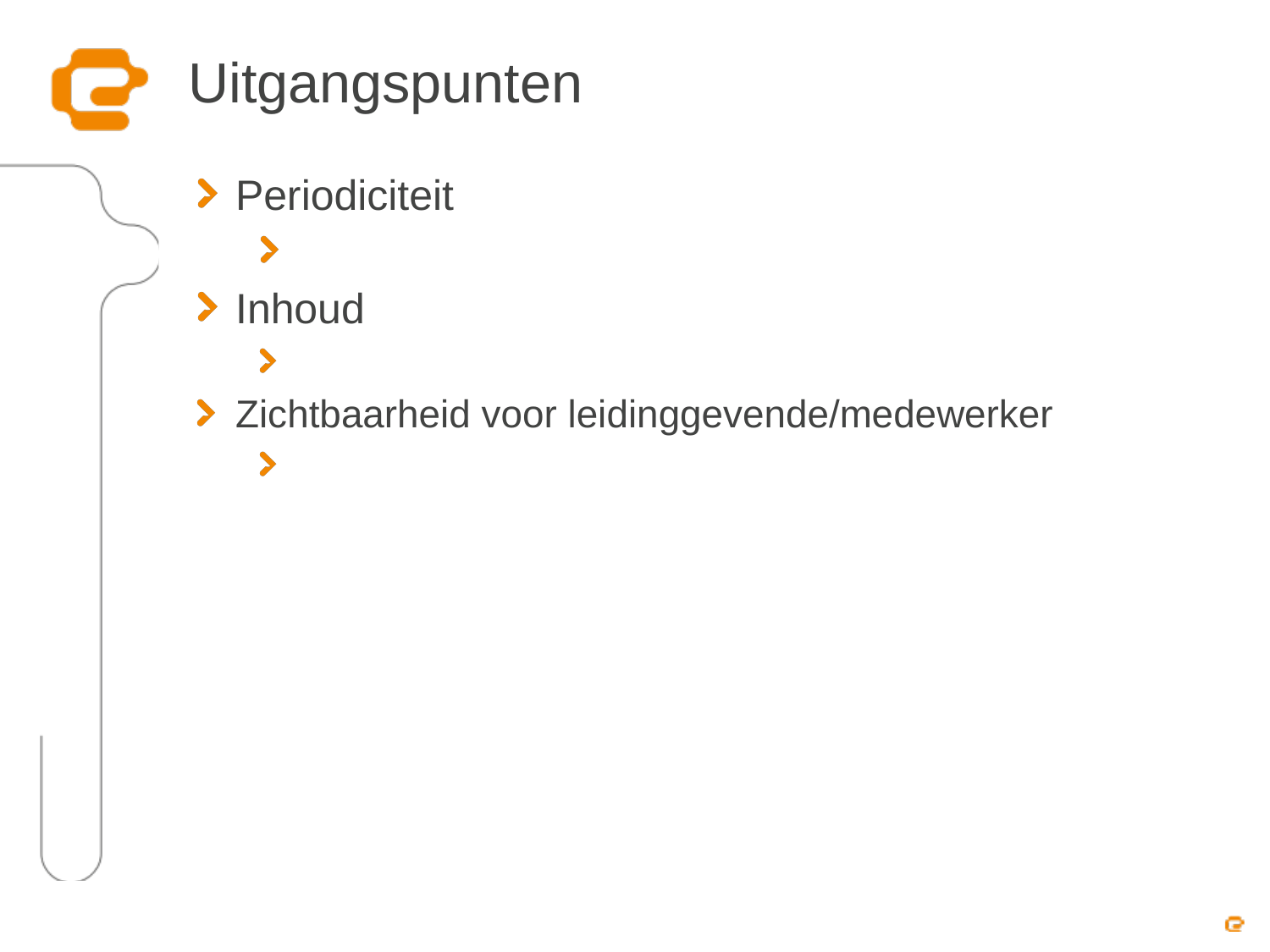

# Uitgangspunten
Periodiciteit

Inhoud

Zichtbaarheid voor leidinggevende/medewerker